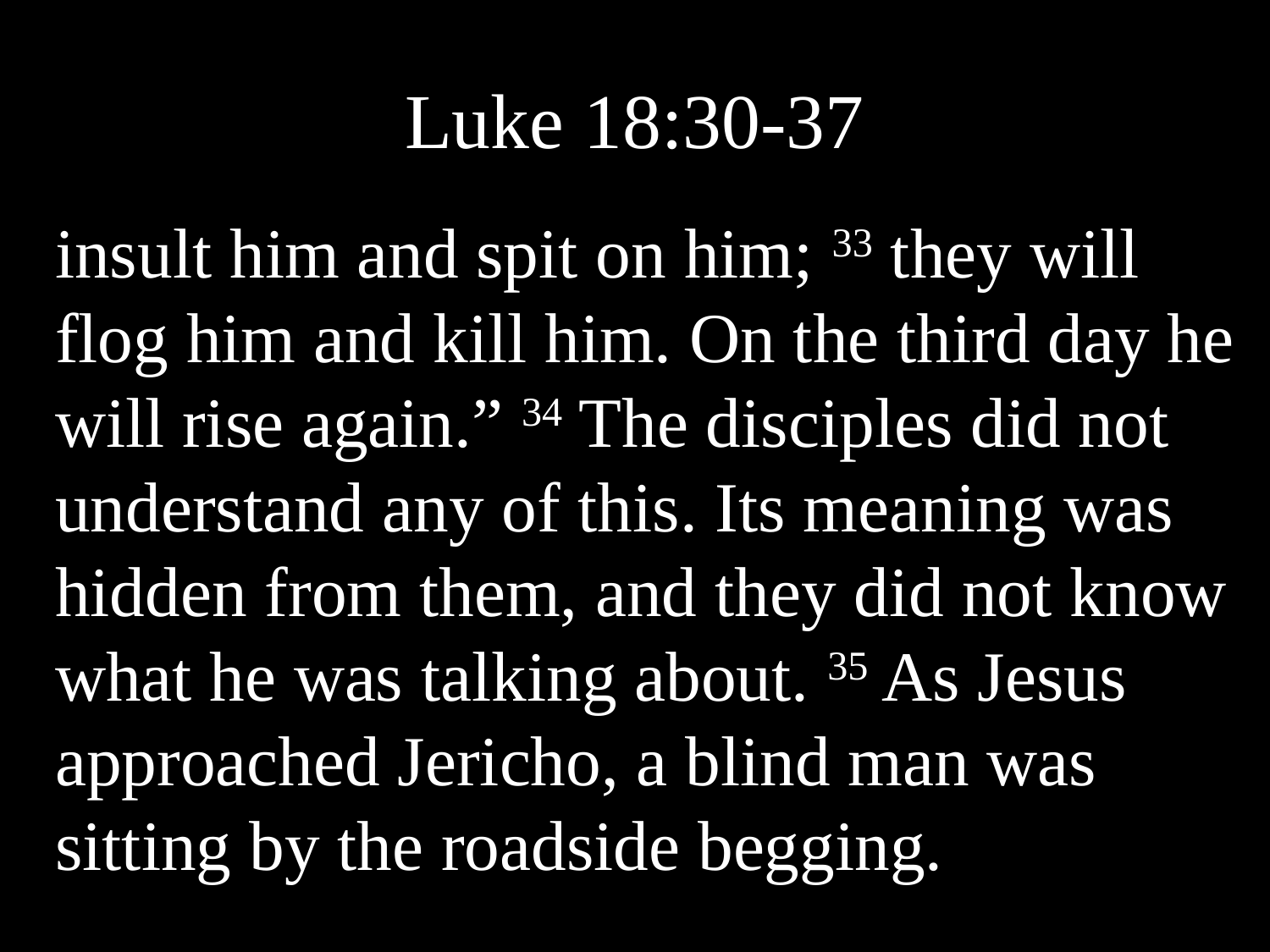

# Luke 18:30-37
insult him and spit on him; 33 they will flog him and kill him. On the third day he will rise again.” 34 The disciples did not understand any of this. Its meaning was hidden from them, and they did not know what he was talking about. 35 As Jesus approached Jericho, a blind man was sitting by the roadside begging.